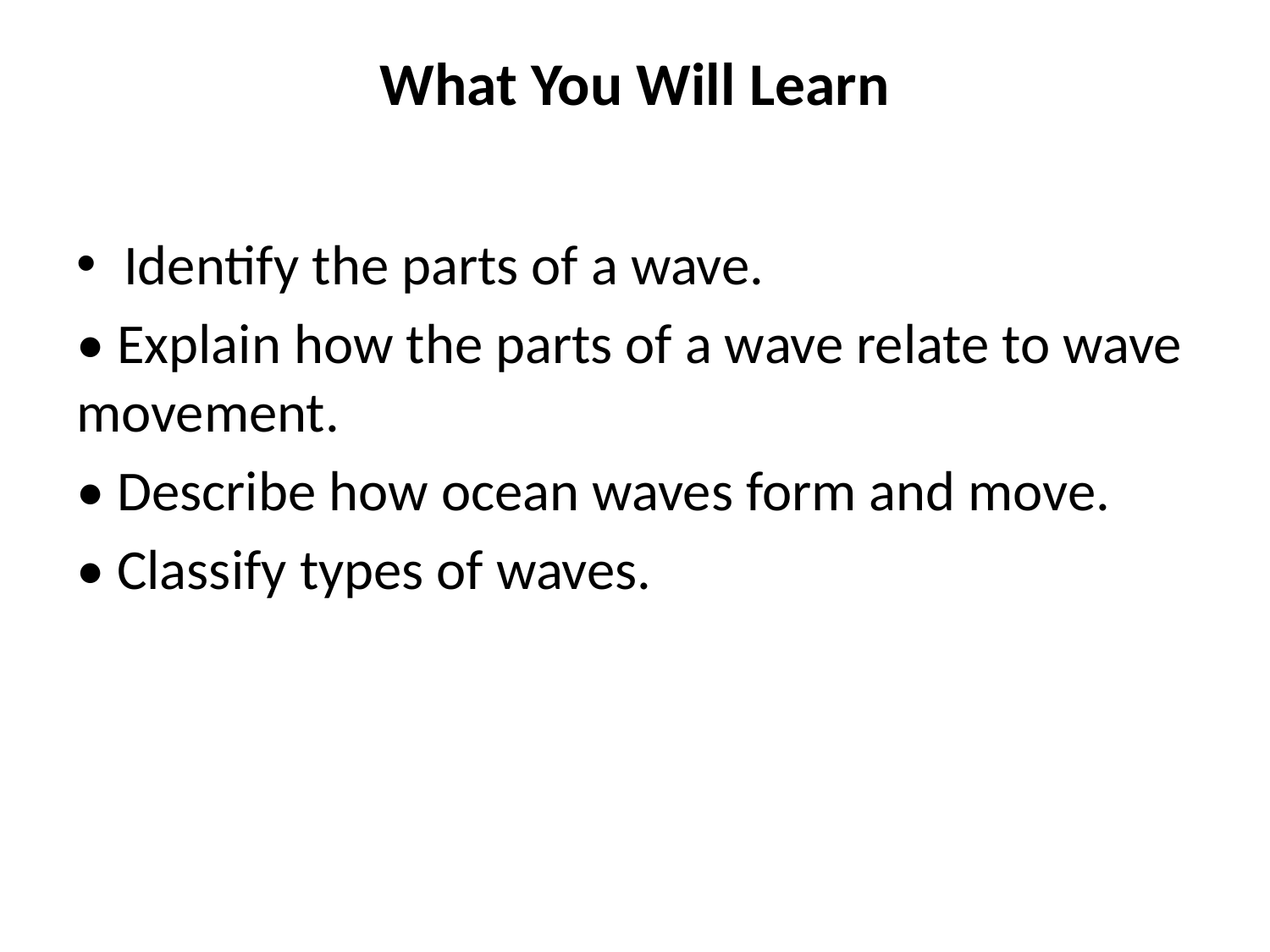

# What You Will Learn
Identify the parts of a wave.
• Explain how the parts of a wave relate to wave movement.
• Describe how ocean waves form and move.
• Classify types of waves.